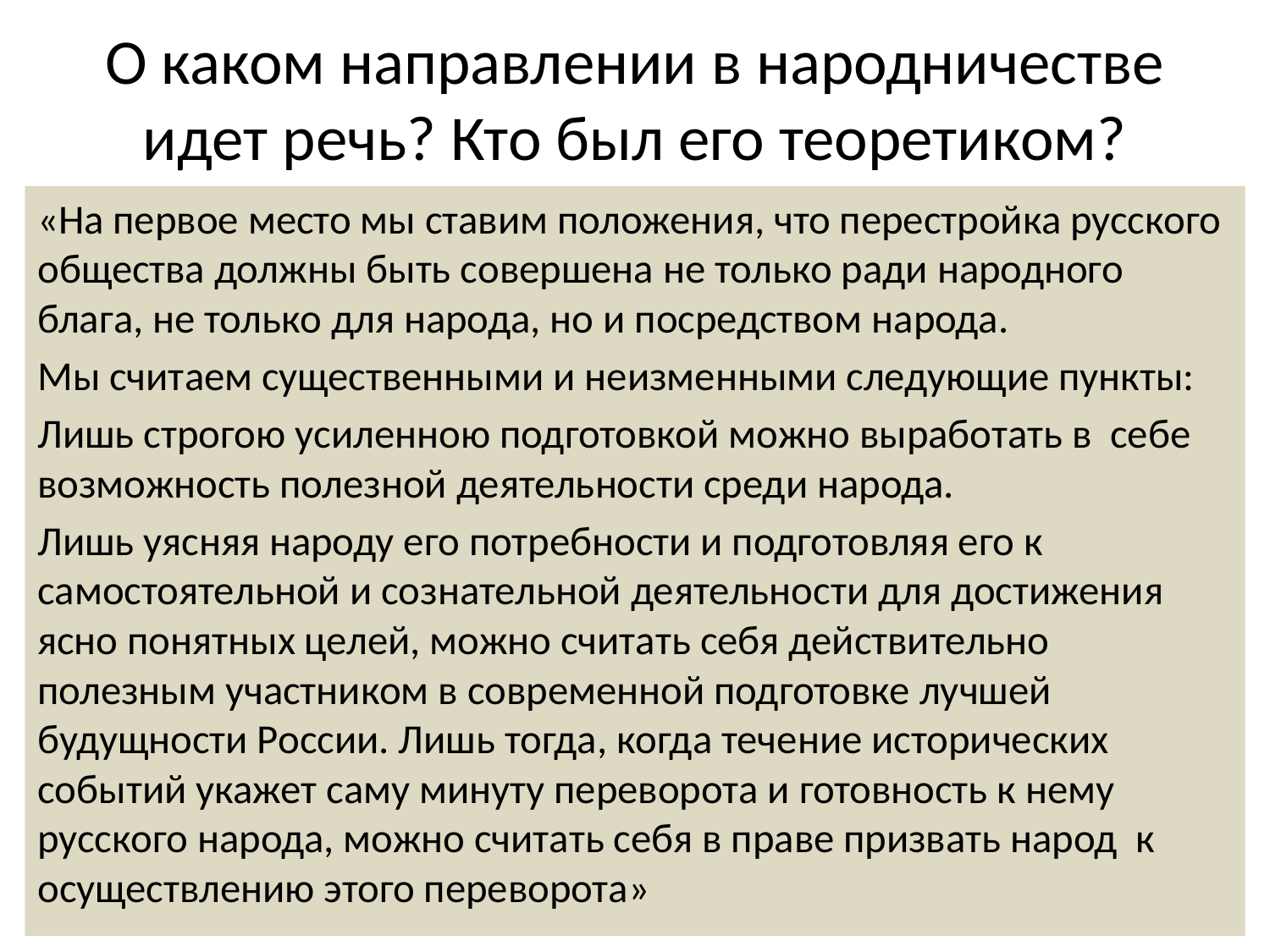

# О каком направлении в народничестве идет речь? Кто был его теоретиком?
«На первое место мы ставим положения, что перестройка русского общества должны быть совершена не только ради народного блага, не только для народа, но и посредством народа.
Мы считаем существенными и неизменными следующие пункты:
Лишь строгою усиленною подготовкой можно выработать в  себе возможность полезной деятельности среди народа.
Лишь уясняя народу его потребности и подготовляя его к самостоятельной и сознательной деятельности для достижения ясно понятных целей, можно считать себя действительно полезным участником в современной подготовке лучшей будущности России. Лишь тогда, когда течение исторических событий укажет саму минуту переворота и готовность к нему русского народа, можно считать себя в праве призвать народ  к осуществлению этого переворота»